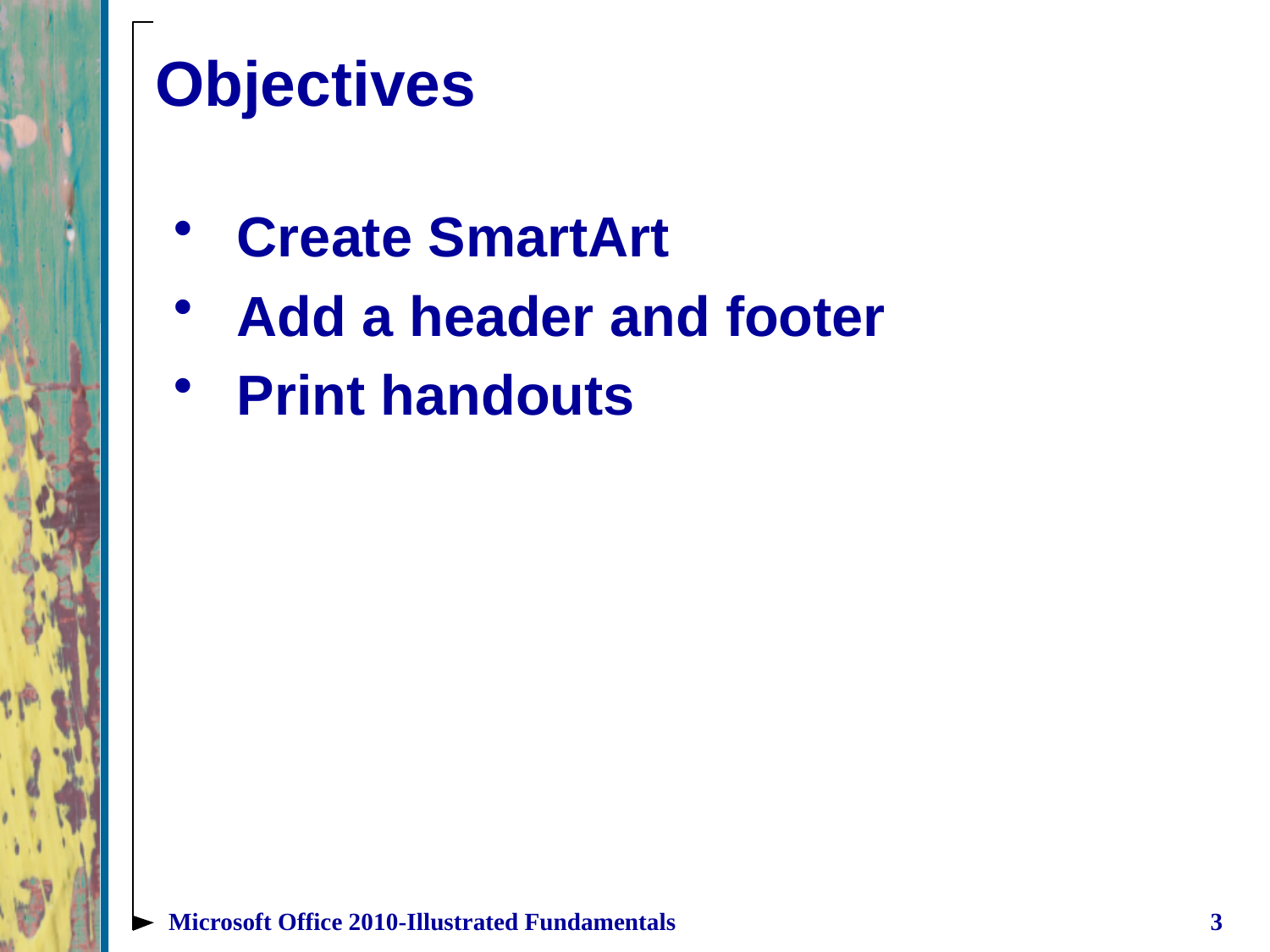

# Objectives
Create SmartArt
Add a header and footer
Print handouts
Microsoft Office 2010-Illustrated Fundamentals
3